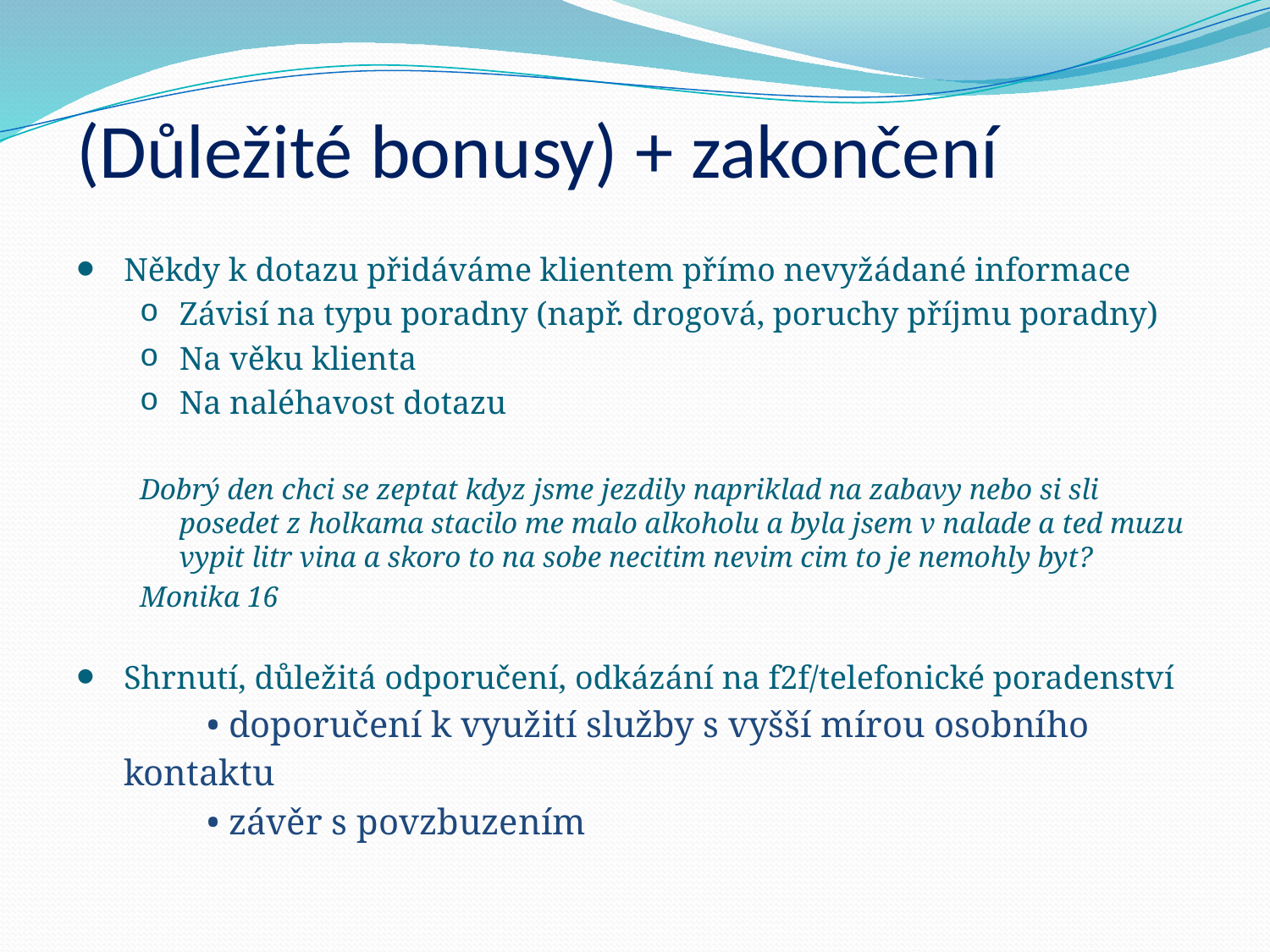

# (Důležité bonusy) + zakončení
Někdy k dotazu přidáváme klientem přímo nevyžádané informace
Závisí na typu poradny (např. drogová, poruchy příjmu poradny)
Na věku klienta
Na naléhavost dotazu

Dobrý den chci se zeptat kdyz jsme jezdily napriklad na zabavy nebo si sli posedet z holkama stacilo me malo alkoholu a byla jsem v nalade a ted muzu vypit litr vina a skoro to na sobe necitim nevim cim to je nemohly byt?
Monika 16

Shrnutí, důležitá odporučení, odkázání na f2f/telefonické poradenství
• doporučení k využití služby s vyšší mírou osobního kontaktu
• závěr s povzbuzením